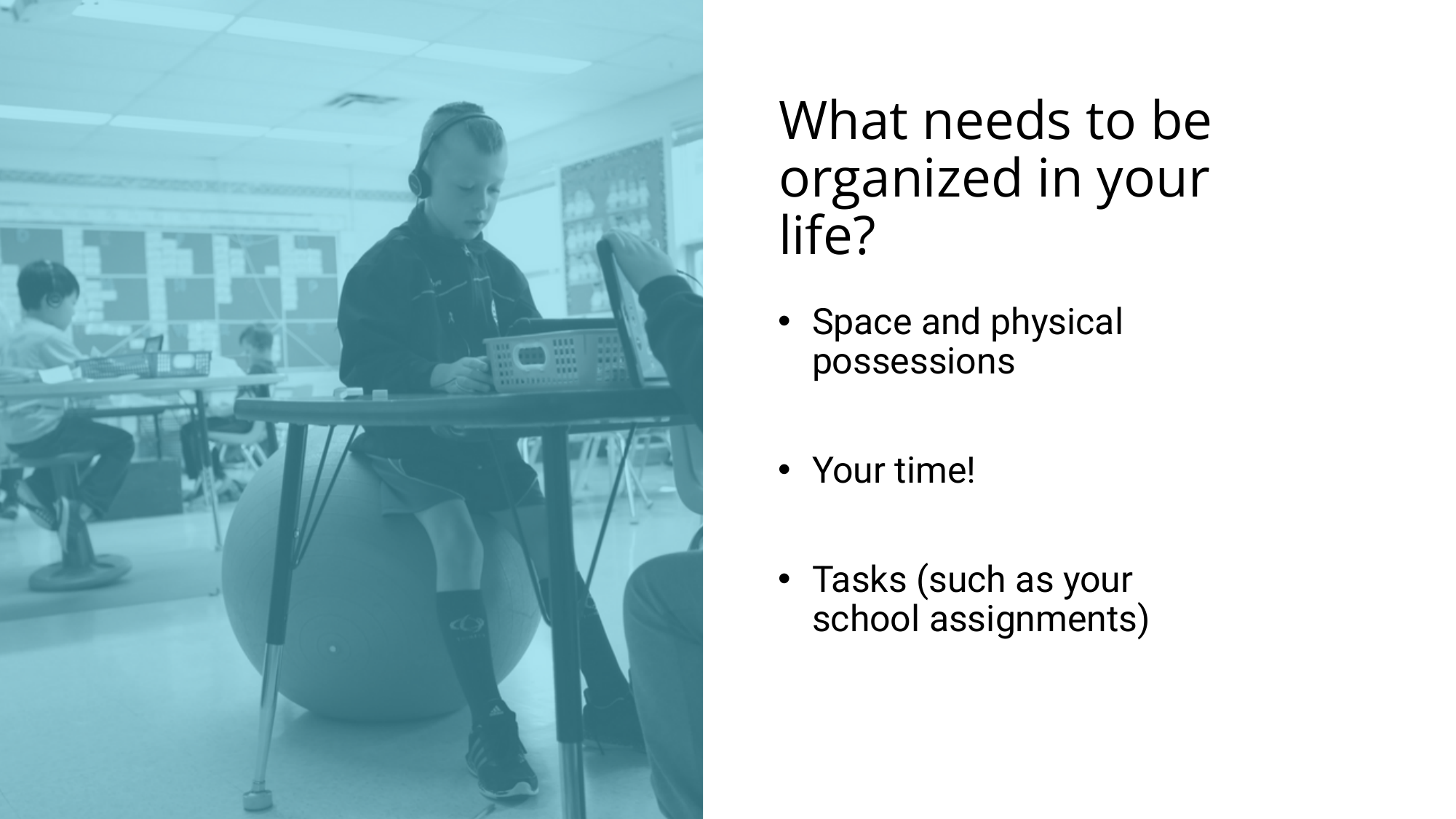

# What needs to be organized in your life?
Space and physical possessions

Your time!

Tasks (such as your school assignments)